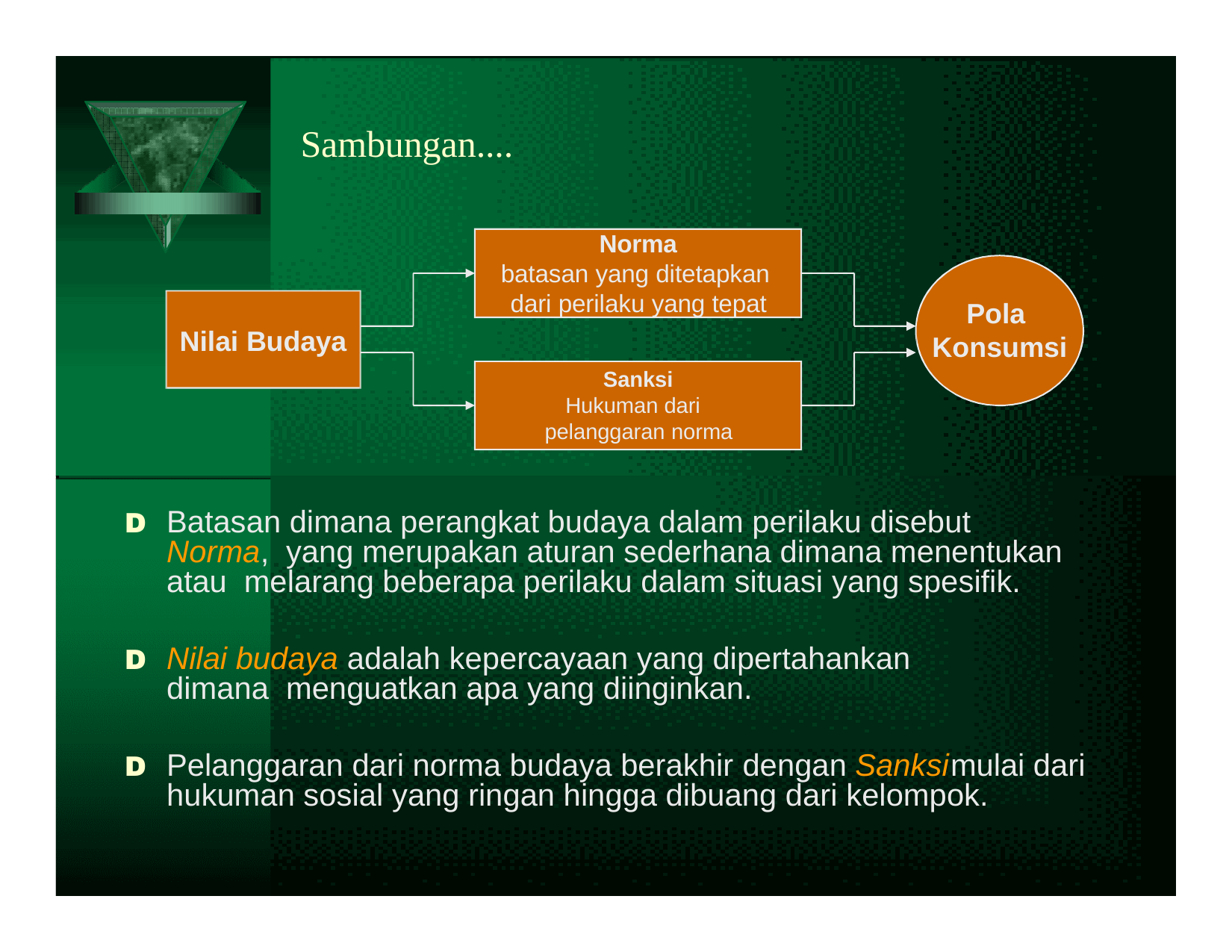

# Sambungan....

Norma
batasan yang ditetapkan  dari perilaku yang tepat

Nilai Budaya
Pola  Konsumsi

Sanksi
Hukuman dari  pelanggaran norma

D	Batasan dimana perangkat budaya dalam perilaku disebut Norma,  yang merupakan aturan sederhana dimana menentukan atau  melarang beberapa perilaku dalam situasi yang spesifik.

D	Nilai budaya adalah kepercayaan yang dipertahankan dimana  menguatkan apa yang diinginkan.

D	Pelanggaran dari norma budaya berakhir dengan Sanksi	mulai dari  hukuman sosial yang ringan hingga dibuang dari kelompok.